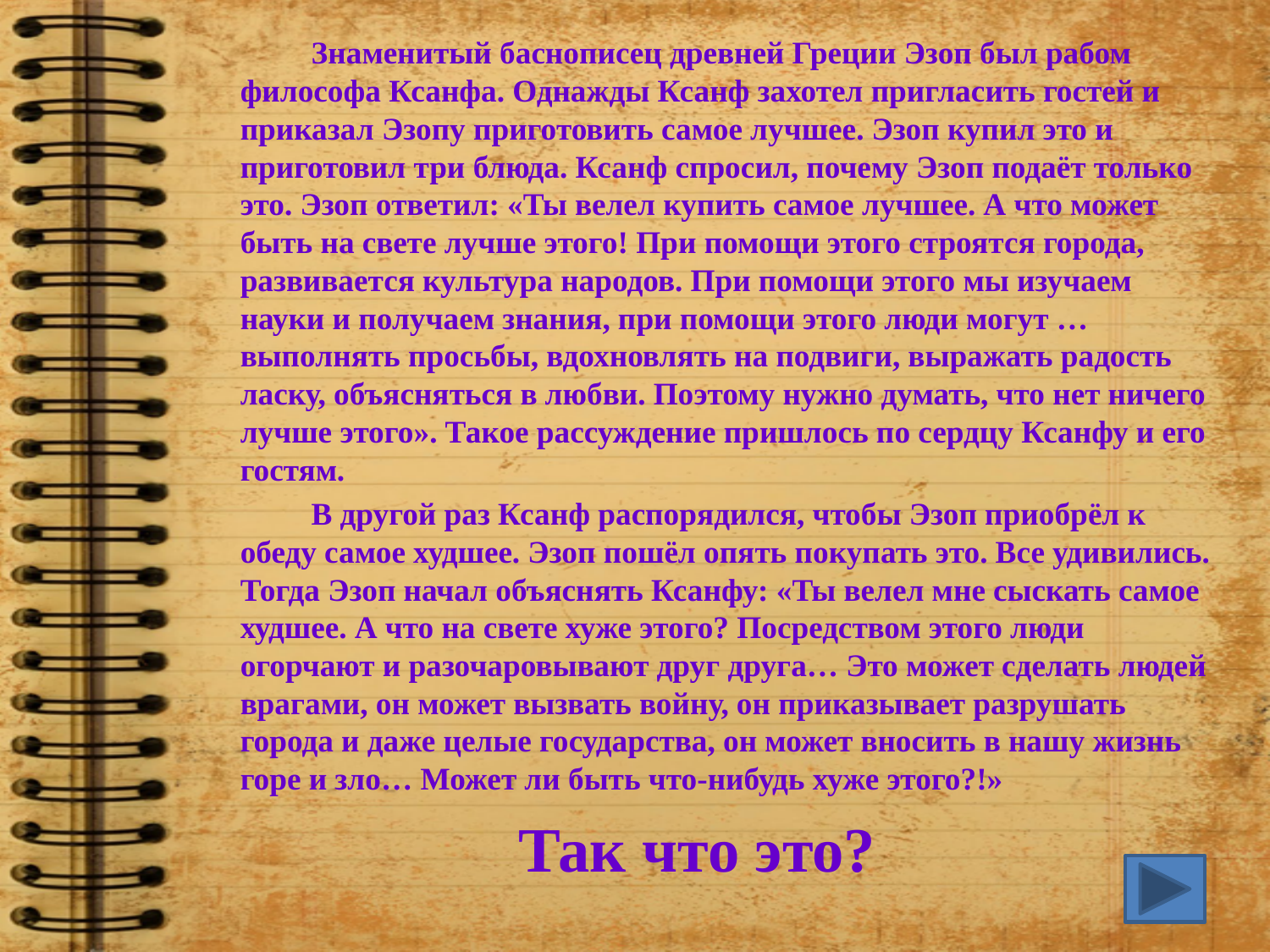

Знаменитый баснописец древней Греции Эзоп был рабом философа Ксанфа. Однажды Ксанф захотел пригласить гостей и приказал Эзопу приготовить самое лучшее. Эзоп купил это и приготовил три блюда. Ксанф спросил, почему Эзоп подаёт только это. Эзоп ответил: «Ты велел купить самое лучшее. А что может быть на свете лучше этого! При помощи этого строятся города, развивается культура народов. При помощи этого мы изучаем науки и получаем знания, при помощи этого люди могут … выполнять просьбы, вдохновлять на подвиги, выражать радость ласку, объясняться в любви. Поэтому нужно думать, что нет ничего лучше этого». Такое рассуждение пришлось по сердцу Ксанфу и его гостям.
       	В другой раз Ксанф распорядился, чтобы Эзоп приобрёл к обеду самое худшее. Эзоп пошёл опять покупать это. Все удивились. Тогда Эзоп начал объяснять Ксанфу: «Ты велел мне сыскать самое худшее. А что на свете хуже этого? Посредством этого люди огорчают и разочаровывают друг друга… Это может сделать людей врагами, он может вызвать войну, он приказывает разрушать города и даже целые государства, он может вносить в нашу жизнь горе и зло… Может ли быть что-нибудь хуже этого?!»
Так что это?